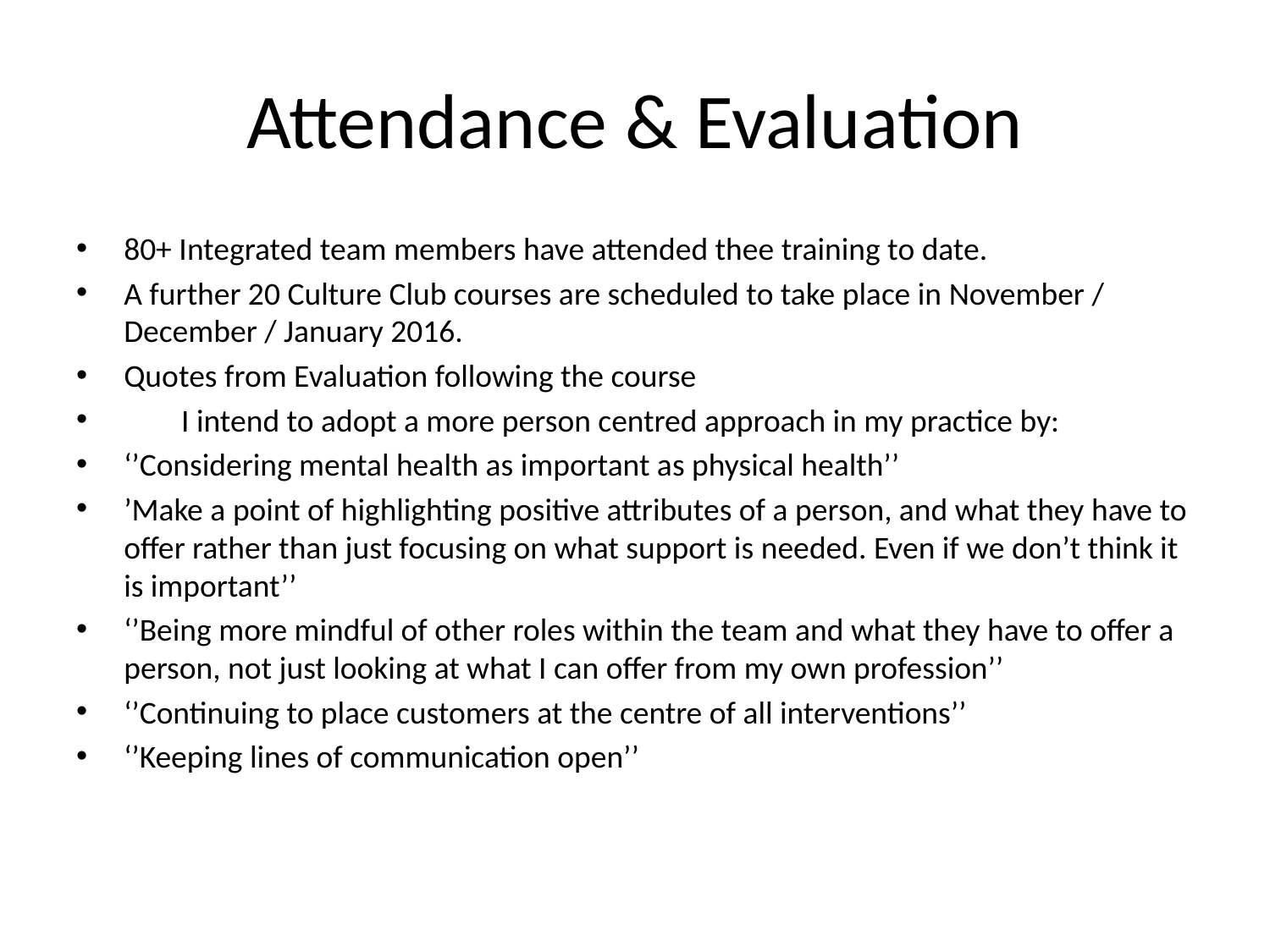

# Attendance & Evaluation
80+ Integrated team members have attended thee training to date.
A further 20 Culture Club courses are scheduled to take place in November / December / January 2016.
Quotes from Evaluation following the course
        I intend to adopt a more person centred approach in my practice by:
‘’Considering mental health as important as physical health’’
’Make a point of highlighting positive attributes of a person, and what they have to offer rather than just focusing on what support is needed. Even if we don’t think it is important’’
‘’Being more mindful of other roles within the team and what they have to offer a person, not just looking at what I can offer from my own profession’’
‘’Continuing to place customers at the centre of all interventions’’
‘’Keeping lines of communication open’’